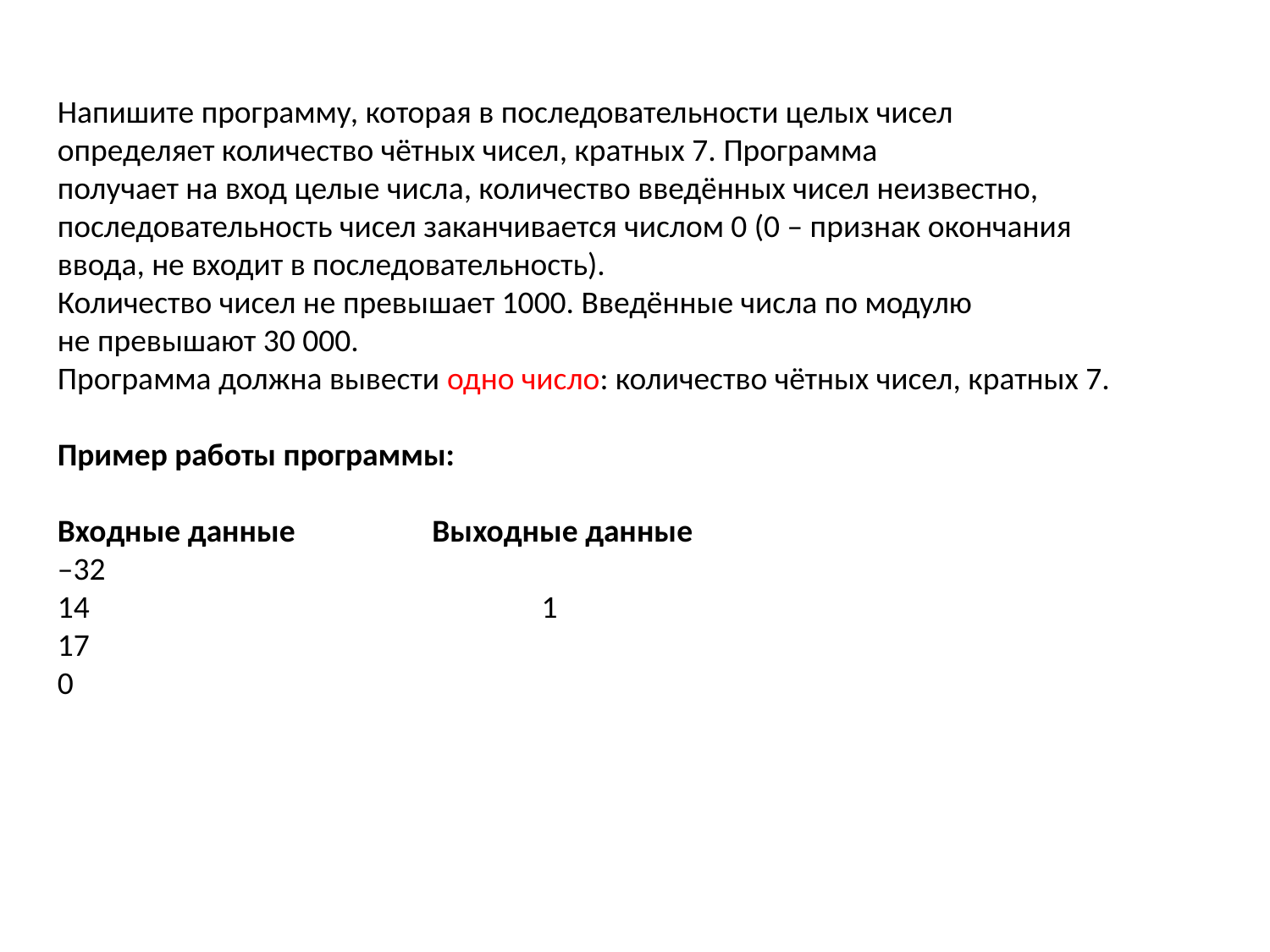

Напишите программу, которая в последовательности целых чисел
определяет количество чётных чисел, кратных 7. Программа
получает на вход целые числа, количество введённых чисел неизвестно,
последовательность чисел заканчивается числом 0 (0 – признак окончания
ввода, не входит в последовательность).
Количество чисел не превышает 1000. Введённые числа по модулю
не превышают 30 000.
Программа должна вывести одно число: количество чётных чисел, кратных 7.

Пример работы программы:

Входные данные                   Выходные данные
–32
14                                                               1
17
0